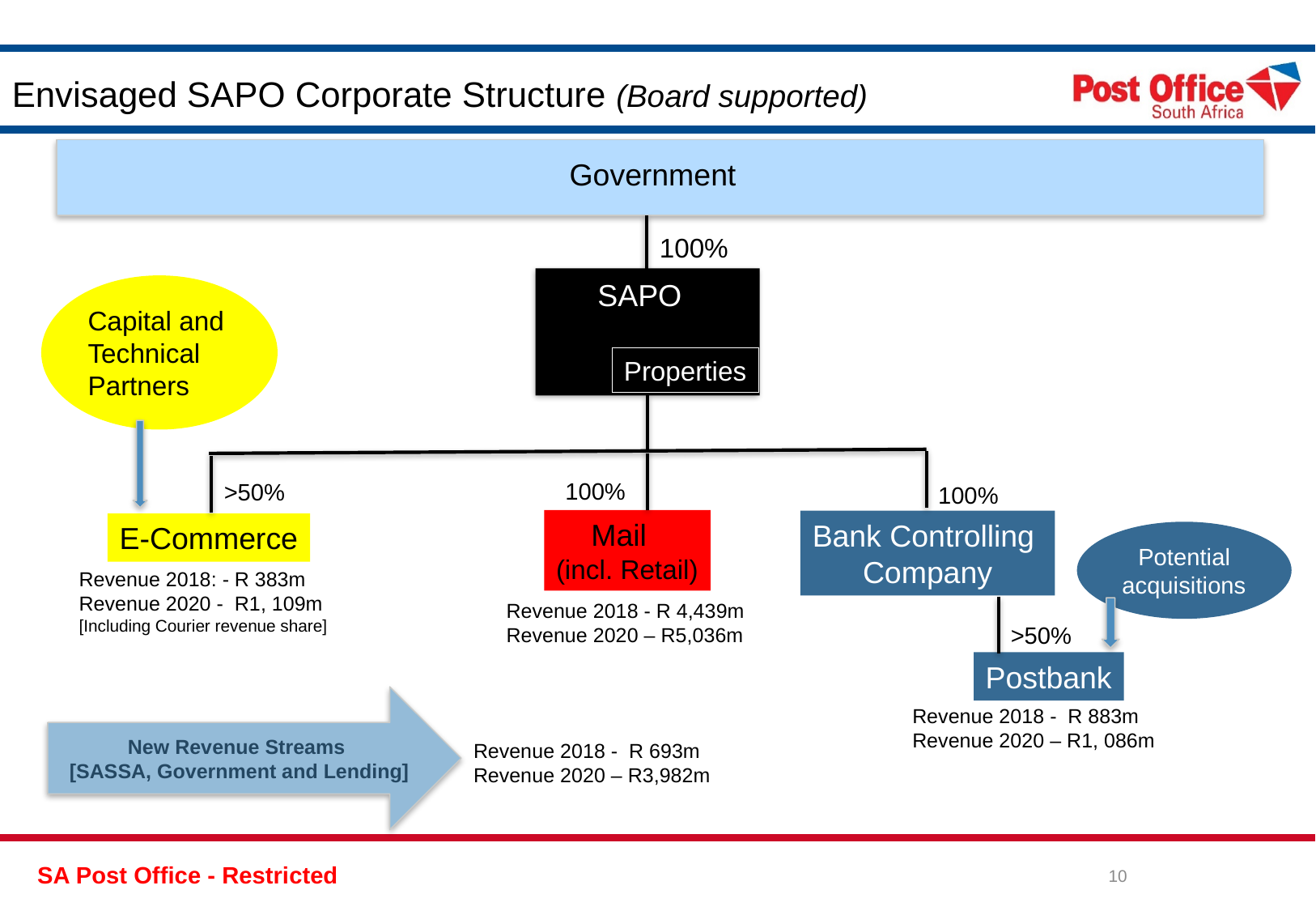

# Envisaged SAPO Corporate Structure (Board supported)

Government
100%

SAPO
Capital and
Technical
Partners
Properties

100%
>50%
100%
Mail
(incl. Retail)
Bank Controlling
Company
E-Commerce
Potential
acquisitions
Revenue 2018: - R 383m
Revenue 2020 -  R1, 109m
[Including Courier revenue share]
Revenue 2018 - R 4,439m
Revenue 2020 – R5,036m

>50%
Postbank
New Revenue Streams
 [SASSA, Government and Lending]
Revenue 2018 -  R 883m
Revenue 2020 – R1, 086m
Revenue 2018 -  R 693m
Revenue 2020 – R3,982m
10
SA Post Office - Restricted